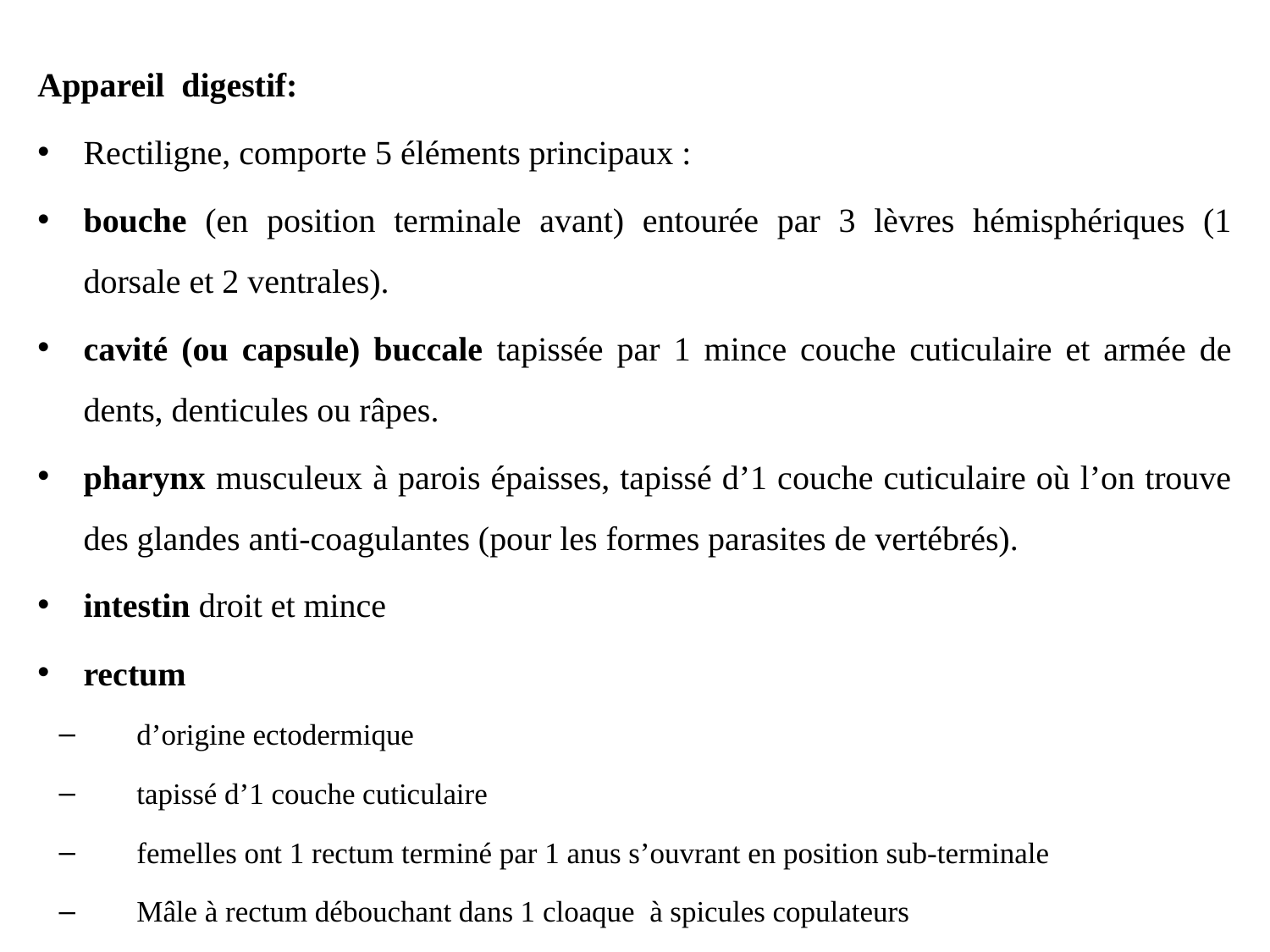

Appareil  digestif:
Rectiligne, comporte 5 éléments principaux :
bouche (en position terminale avant) entourée par 3 lèvres hémisphériques (1 dorsale et 2 ventrales).
cavité (ou capsule) buccale tapissée par 1 mince couche cuticulaire et armée de dents, denticules ou râpes.
pharynx musculeux à parois épaisses, tapissé d’1 couche cuticulaire où l’on trouve des glandes anti-coagulantes (pour les formes parasites de vertébrés).
intestin droit et mince
rectum
d’origine ectodermique
tapissé d’1 couche cuticulaire
femelles ont 1 rectum terminé par 1 anus s’ouvrant en position sub-terminale
Mâle à rectum débouchant dans 1 cloaque  à spicules copulateurs